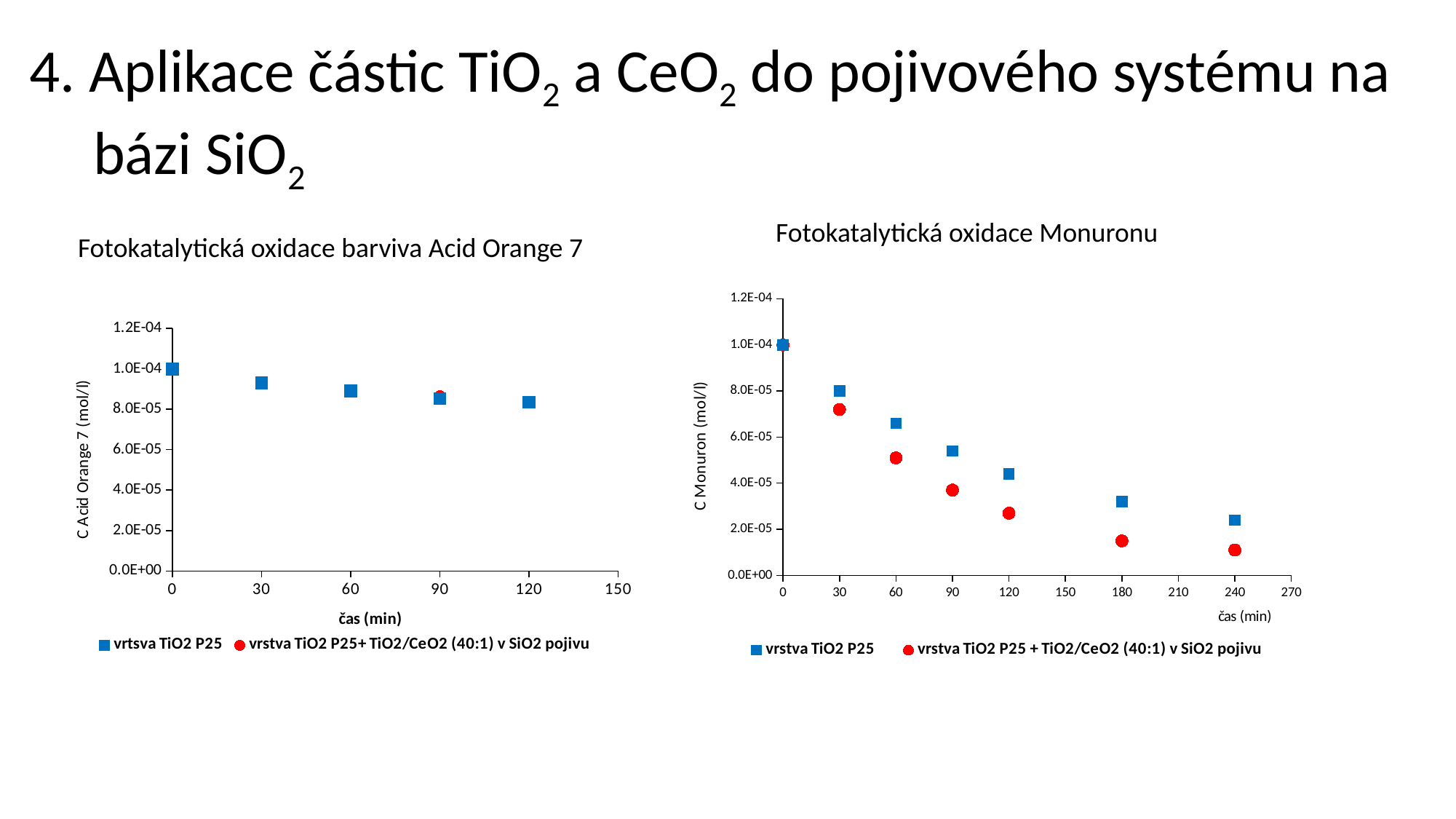

4. Aplikace částic TiO2 a CeO2 do pojivového systému na bázi SiO2
Fotokatalytická oxidace Monuronu
Fotokatalytická oxidace barviva Acid Orange 7

### Chart

| Category |  |  |
|---|---|---|

### Chart

| Category |  |  |
|---|---|---|